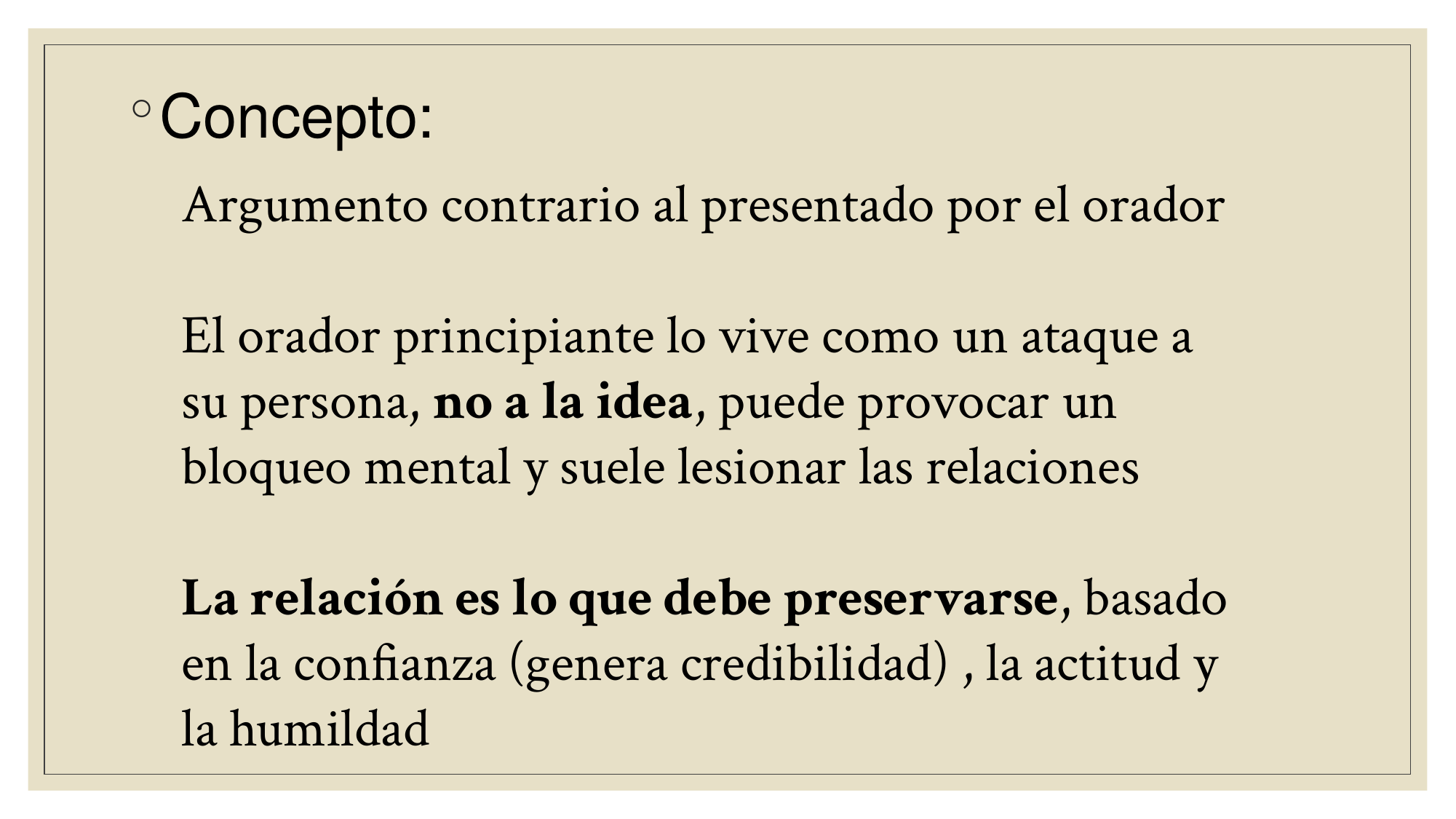

Concepto:

Argumento contrario al presentado por el orador

El orador principiante lo vive como un ataque a su persona, no a la idea, puede provocar un bloqueo mental y suele lesionar las relaciones

La relación es lo que debe preservarse, basado en la confianza (genera credibilidad) , la actitud y la humildad